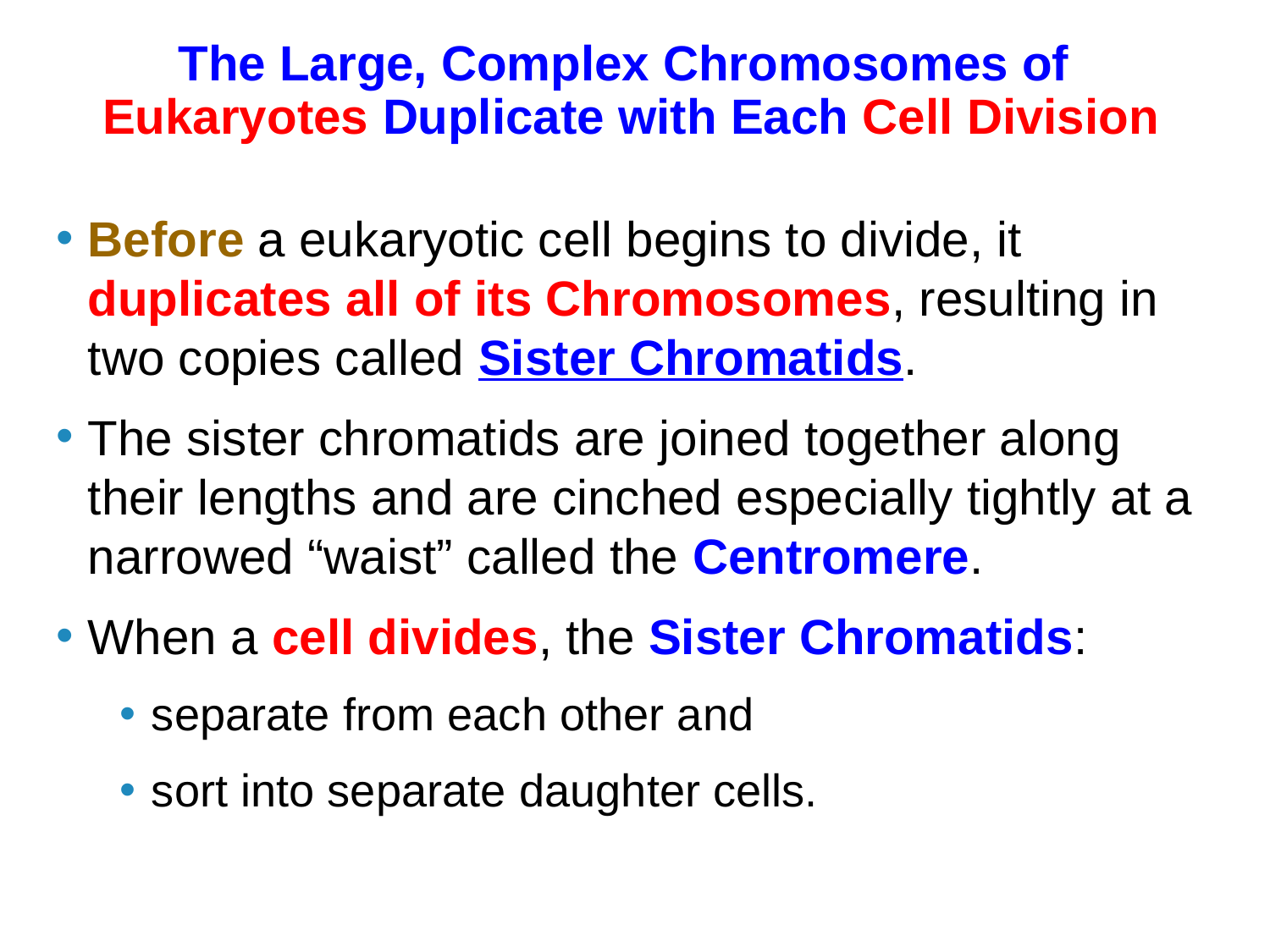

# The Large, Complex Chromosomes of Eukaryotes Duplicate with Each Cell Division
Before a eukaryotic cell begins to divide, it duplicates all of its Chromosomes, resulting in two copies called Sister Chromatids.
The sister chromatids are joined together along their lengths and are cinched especially tightly at a narrowed “waist” called the Centromere.
When a cell divides, the Sister Chromatids:
separate from each other and
sort into separate daughter cells.